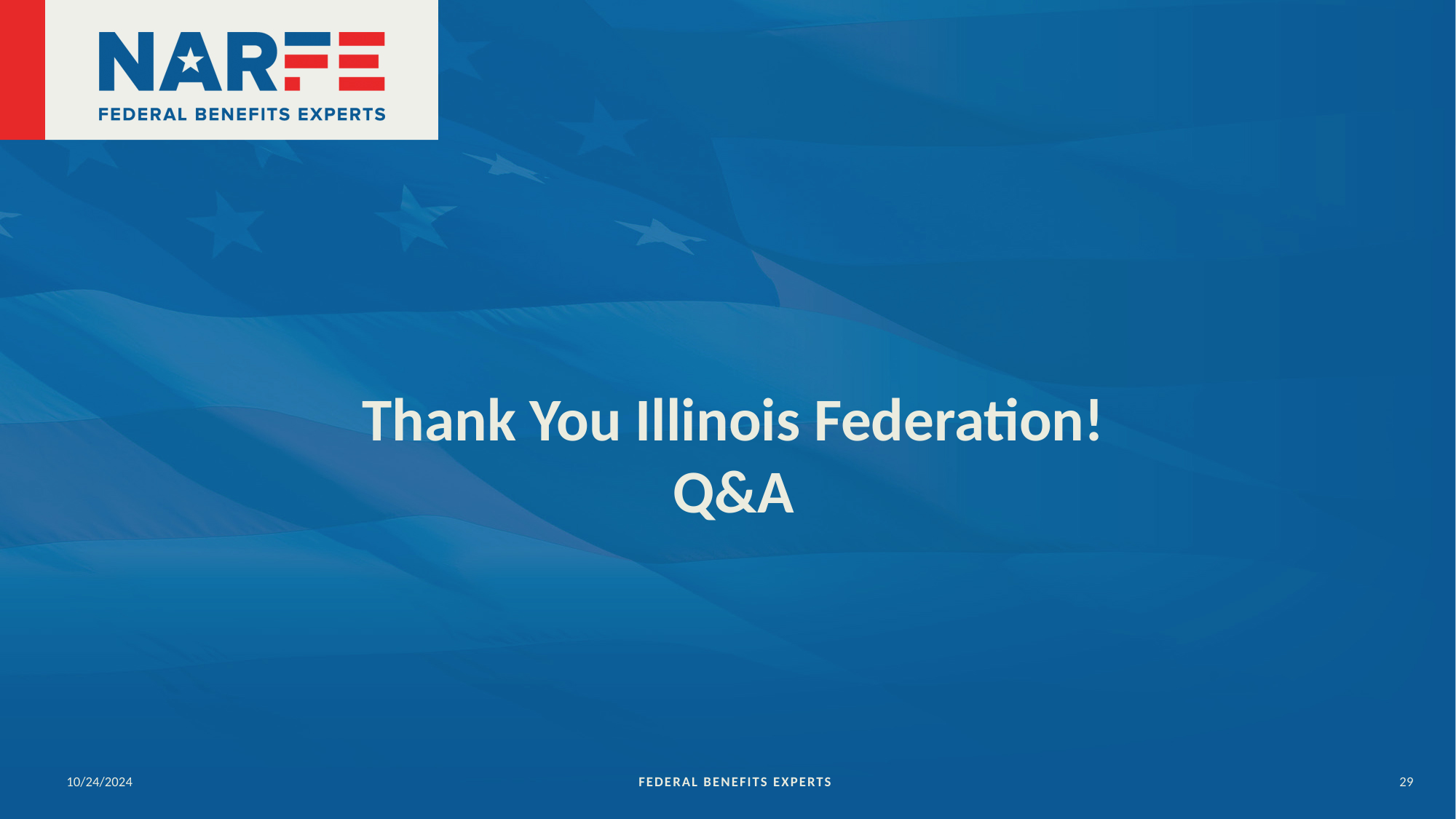

# Thank You Illinois Federation! Q&A
10/24/2024
FEDERAL BENEFITS EXPERTS
29